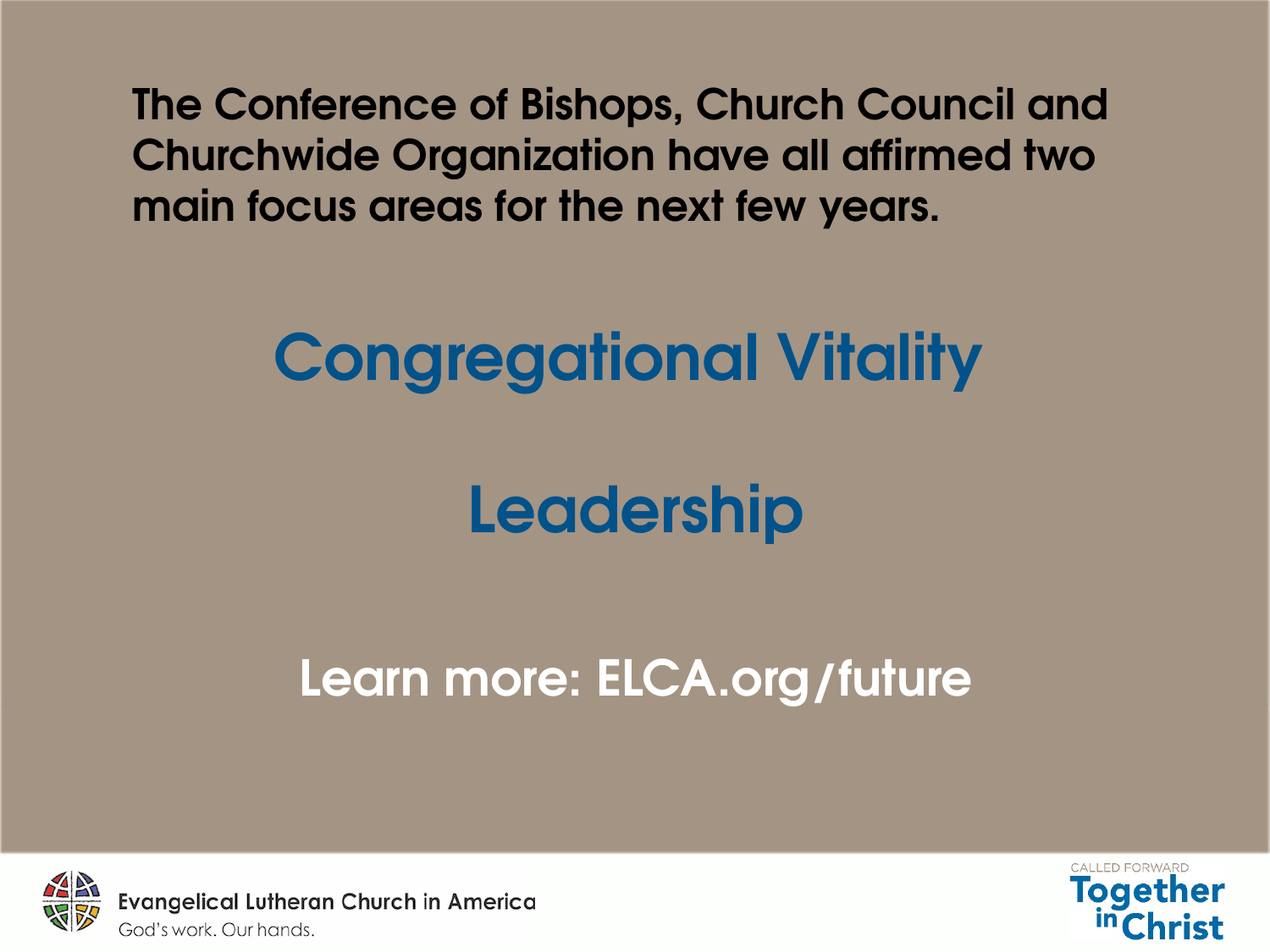

The Conference of Bishops, Church Council and Churchwide Organization have all affirmed two main focus areas for the next few years.
Congregational Vitality
Leadership
Learn more: ELCA.org/future